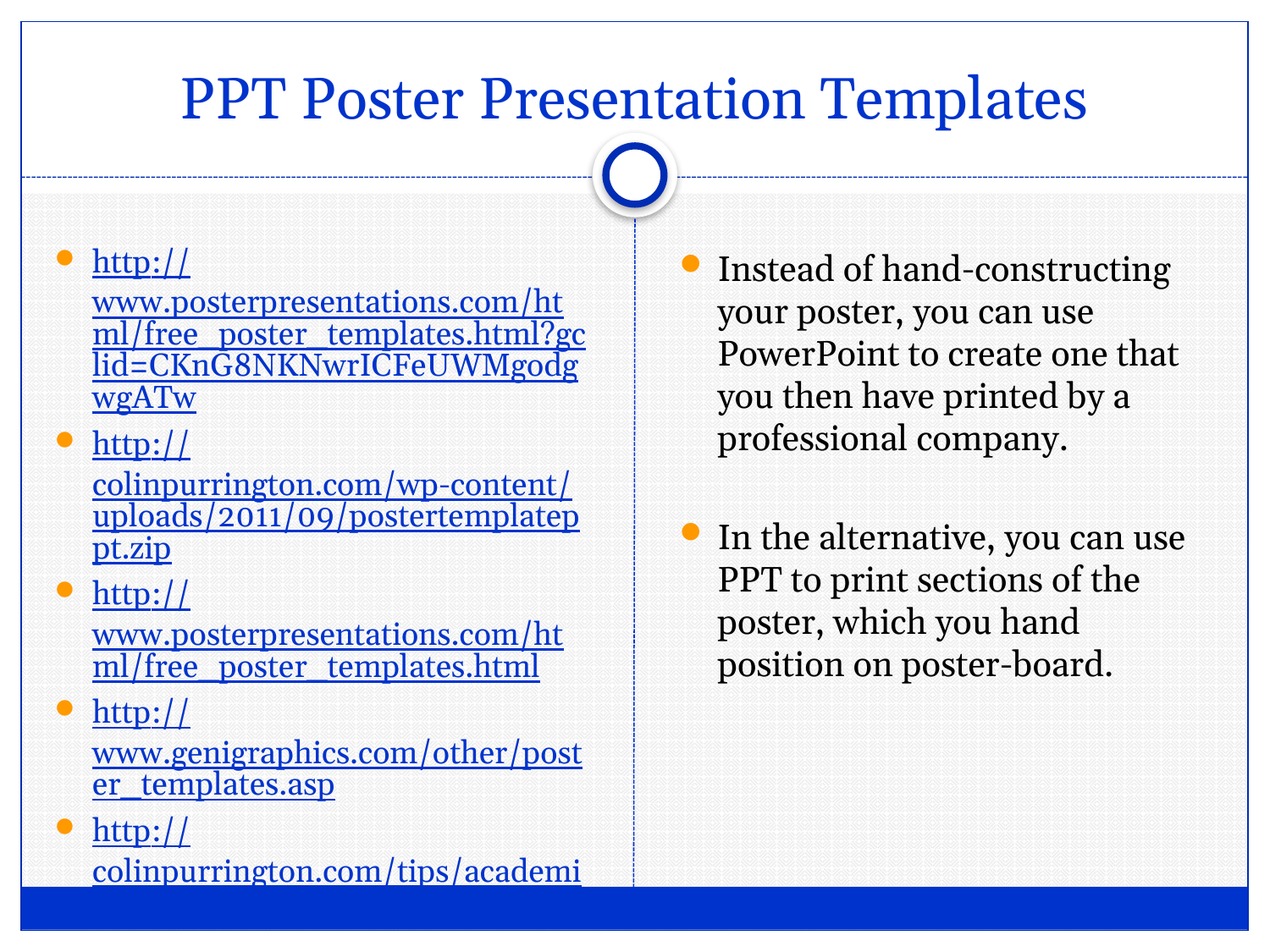

# PPT Poster Presentation Templates

http://www.posterpresentations.com/html/free_poster_templates.html?gclid=CKnG8NKNwrICFeUWMgodgwgATw
http://colinpurrington.com/wp-content/uploads/2011/09/postertemplateppt.zip
http://www.posterpresentations.com/html/free_poster_templates.html
http://www.genigraphics.com/other/poster_templates.asp
http://colinpurrington.com/tips/academic/posterdesign

Instead of hand-constructing your poster, you can use PowerPoint to create one that you then have printed by a professional company.

In the alternative, you can use PPT to print sections of the poster, which you hand position on poster-board.